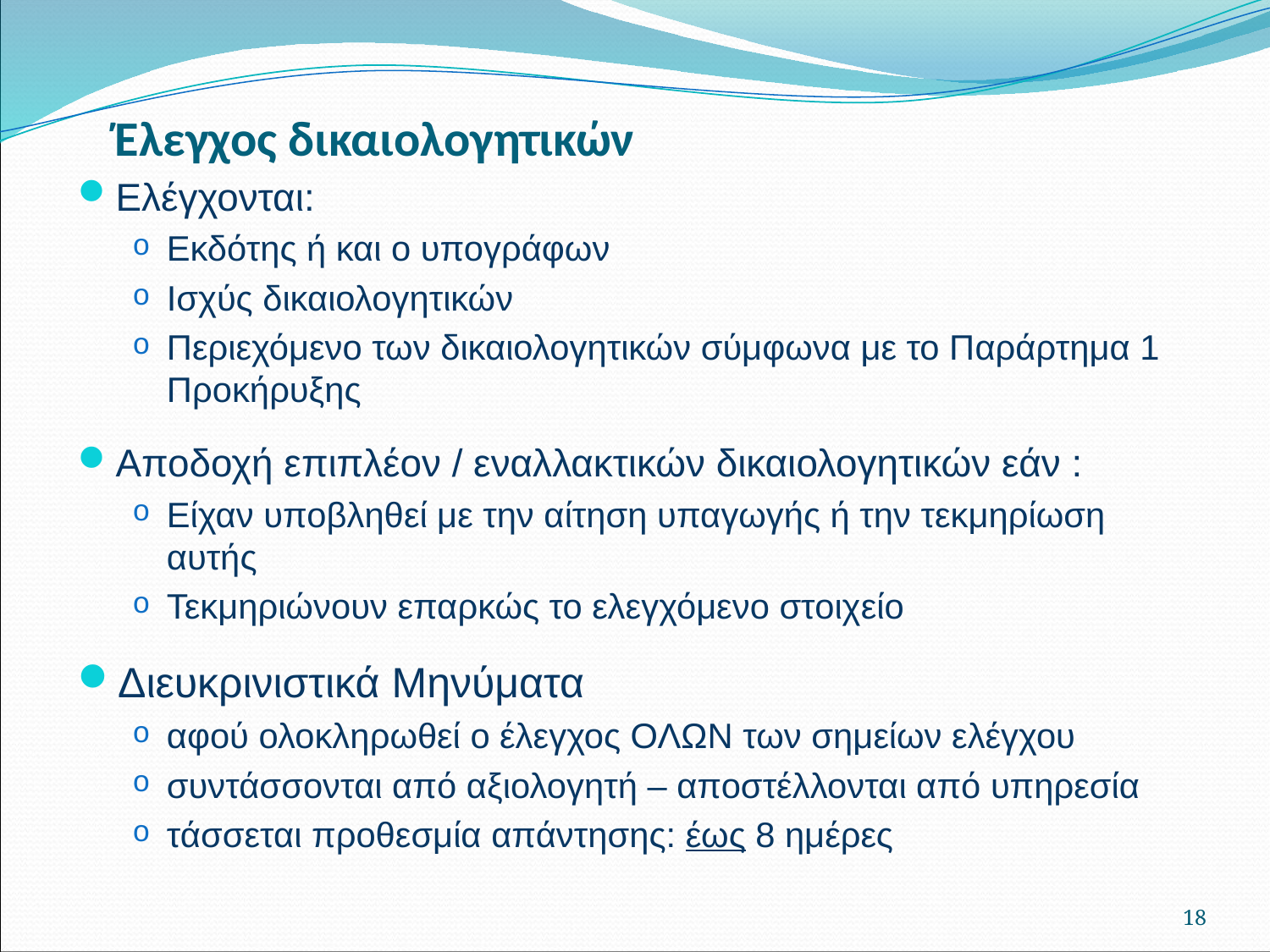

# Έλεγχος δικαιολογητικών
Ελέγχονται:
Εκδότης ή και ο υπογράφων
Ισχύς δικαιολογητικών
Περιεχόμενο των δικαιολογητικών σύμφωνα με το Παράρτημα 1 Προκήρυξης
Αποδοχή επιπλέον / εναλλακτικών δικαιολογητικών εάν :
Είχαν υποβληθεί με την αίτηση υπαγωγής ή την τεκμηρίωση αυτής
Τεκμηριώνουν επαρκώς το ελεγχόμενο στοιχείο
Διευκρινιστικά Μηνύματα
αφού ολοκληρωθεί ο έλεγχος ΟΛΩΝ των σημείων ελέγχου
συντάσσονται από αξιολογητή – αποστέλλονται από υπηρεσία
τάσσεται προθεσμία απάντησης: έως 8 ημέρες

18